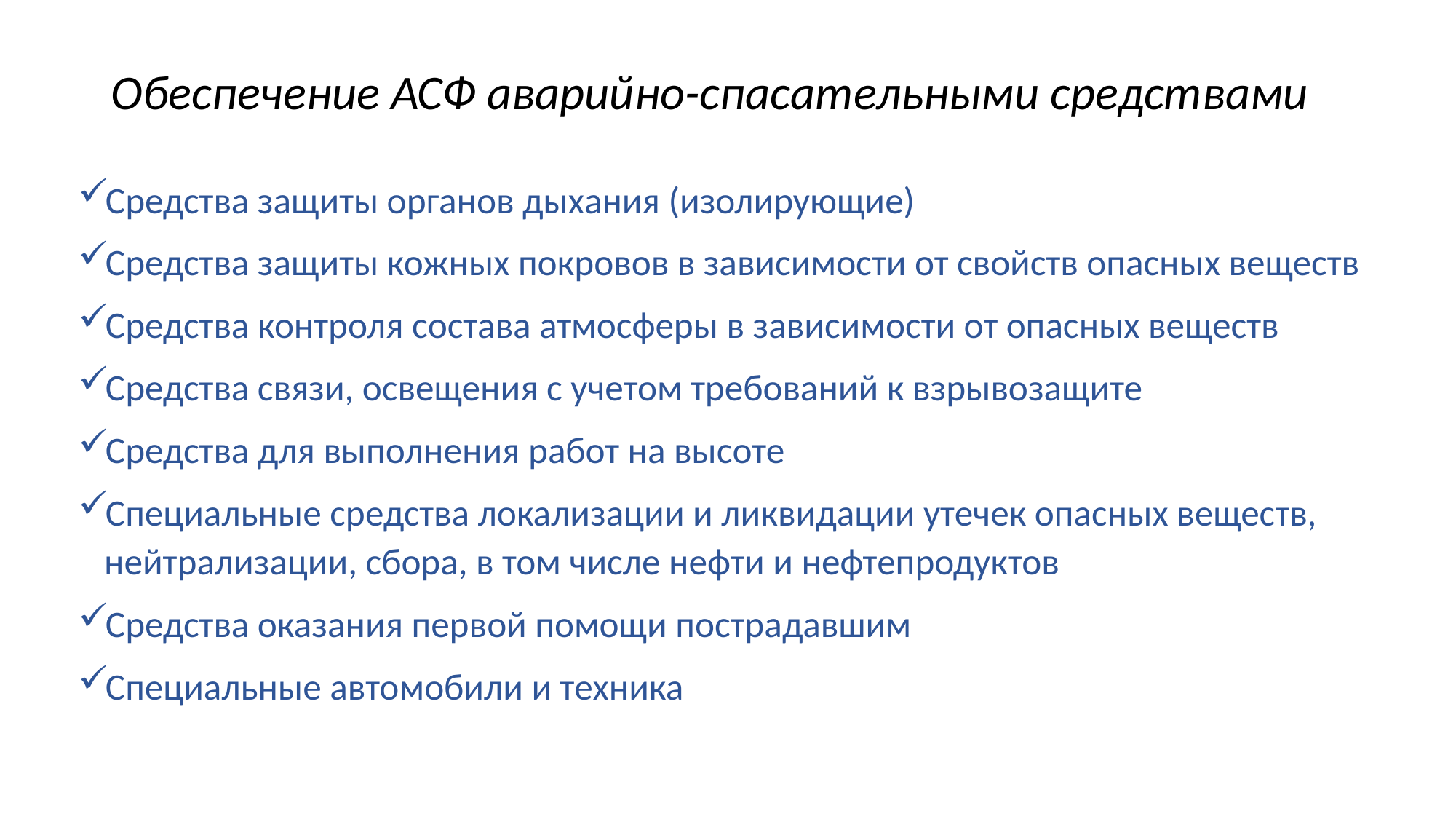

# Обеспечение АСФ аварийно-спасательными средствами
Средства защиты органов дыхания (изолирующие)
Средства защиты кожных покровов в зависимости от свойств опасных веществ
Средства контроля состава атмосферы в зависимости от опасных веществ
Средства связи, освещения с учетом требований к взрывозащите
Средства для выполнения работ на высоте
Специальные средства локализации и ликвидации утечек опасных веществ, нейтрализации, сбора, в том числе нефти и нефтепродуктов
Средства оказания первой помощи пострадавшим
Специальные автомобили и техника